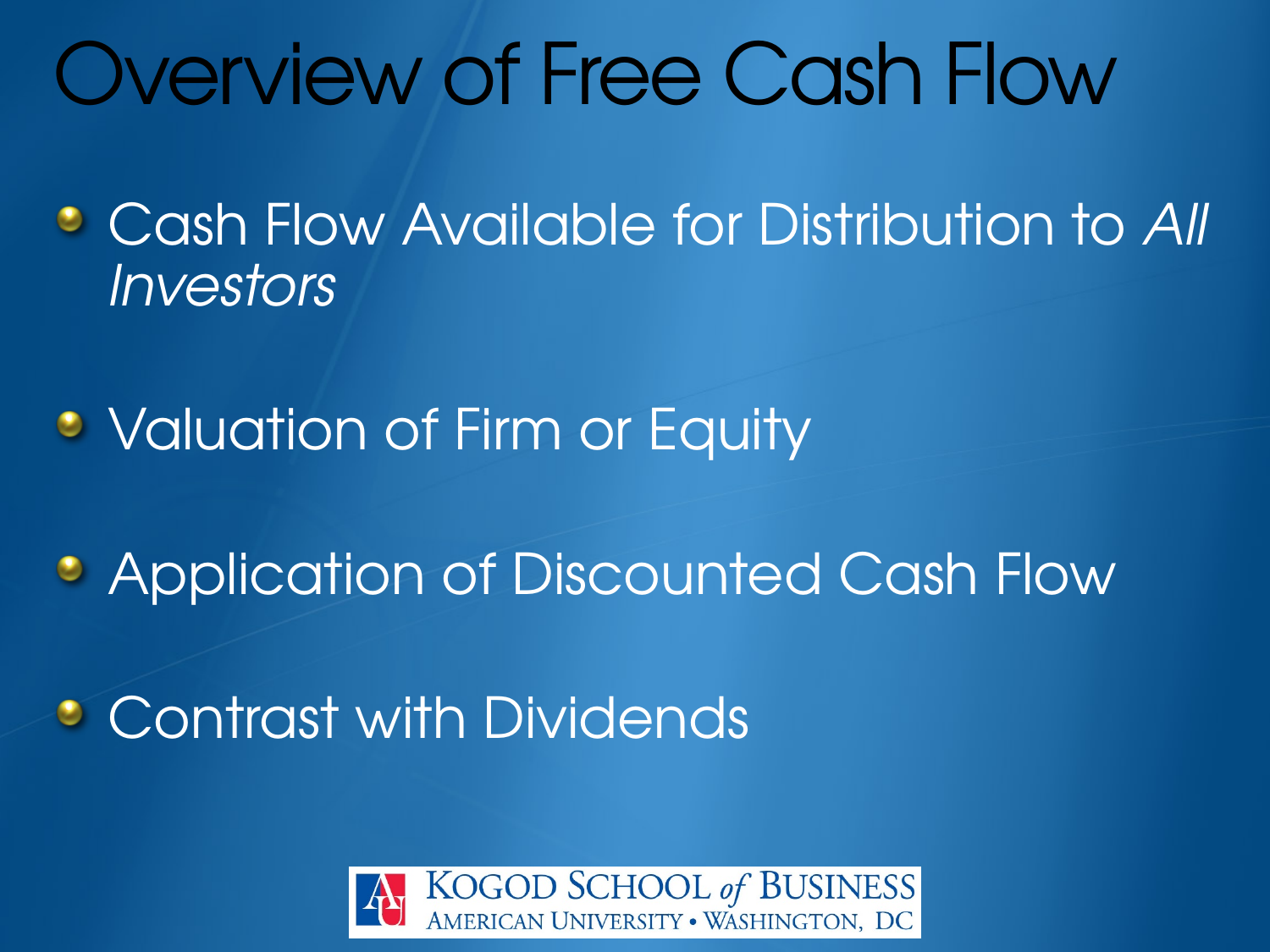

# Overview of Free Cash Flow
Cash Flow Available for Distribution to All Investors

Valuation of Firm or Equity

Application of Discounted Cash Flow

Contrast with Dividends